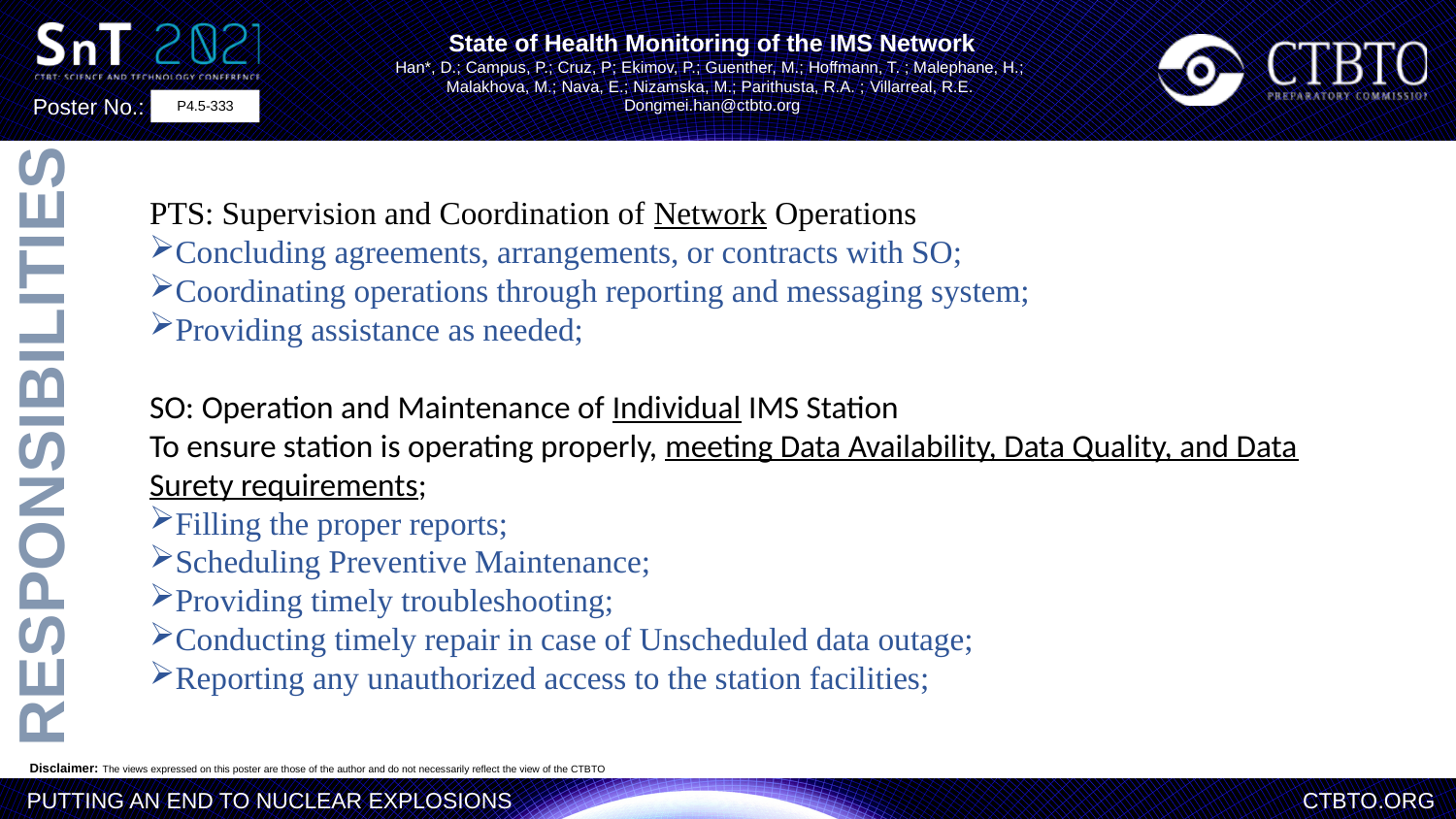

State of Health Monitoring of the IMS Network
Han*, D.; Campus, P.; Cruz, P; Ekimov, P.; Guenther, M.; Hoffmann, T. ; Malephane, H.;
Malakhova, M.; Nava, E.; Nizamska, M.; Parithusta, R.A. ; Villarreal, R.E.
Dongmei.han@ctbto.org
P4.5-333
PTS: Supervision and Coordination of Network Operations
Concluding agreements, arrangements, or contracts with SO;
Coordinating operations through reporting and messaging system;
Providing assistance as needed;

SO: Operation and Maintenance of Individual IMS Station
To ensure station is operating properly, meeting Data Availability, Data Quality, and Data Surety requirements;
Filling the proper reports;
Scheduling Preventive Maintenance;
Providing timely troubleshooting;
Conducting timely repair in case of Unscheduled data outage;
Reporting any unauthorized access to the station facilities;
RESPONSIBILITIES